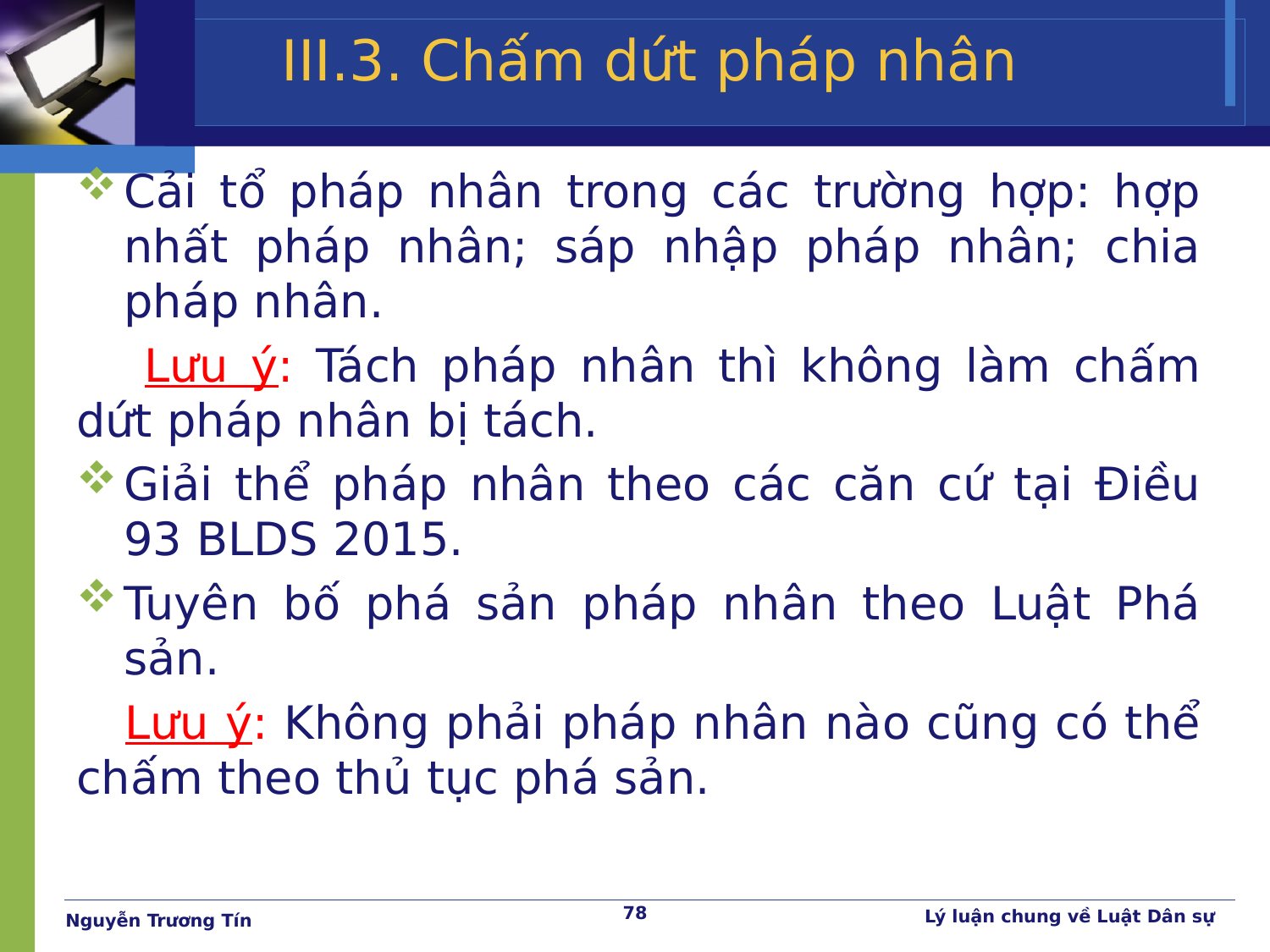

# III.3. Chấm dứt pháp nhân
Cải tổ pháp nhân trong các trường hợp: hợp nhất pháp nhân; sáp nhập pháp nhân; chia pháp nhân.
   Lưu ý: Tách pháp nhân thì không làm chấm dứt pháp nhân bị tách.
Giải thể pháp nhân theo các căn cứ tại Điều 93 BLDS 2015.
Tuyên bố phá sản pháp nhân theo Luật Phá sản.
   Lưu ý: Không phải pháp nhân nào cũng có thể chấm theo thủ tục phá sản.
78
Lý luận chung về Luật Dân sự
Nguyễn Trương Tín